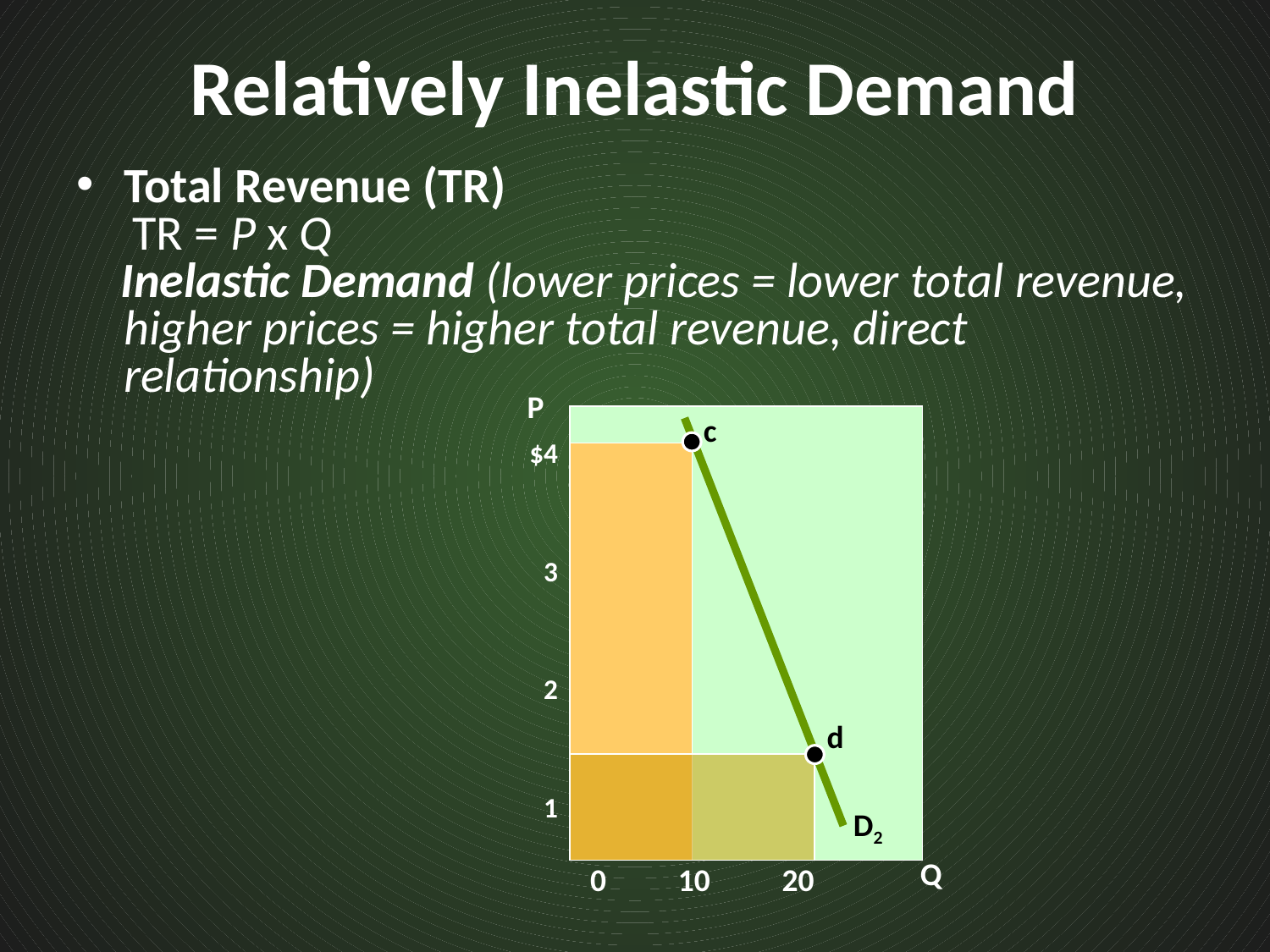

# Relatively Inelastic Demand
Total Revenue (TR)
     TR = P x Q
    Inelastic Demand (lower prices = lower total revenue, higher prices = higher total revenue, direct relationship)

P
$4

3

2

1

Q
0          10          20
c

d

D2